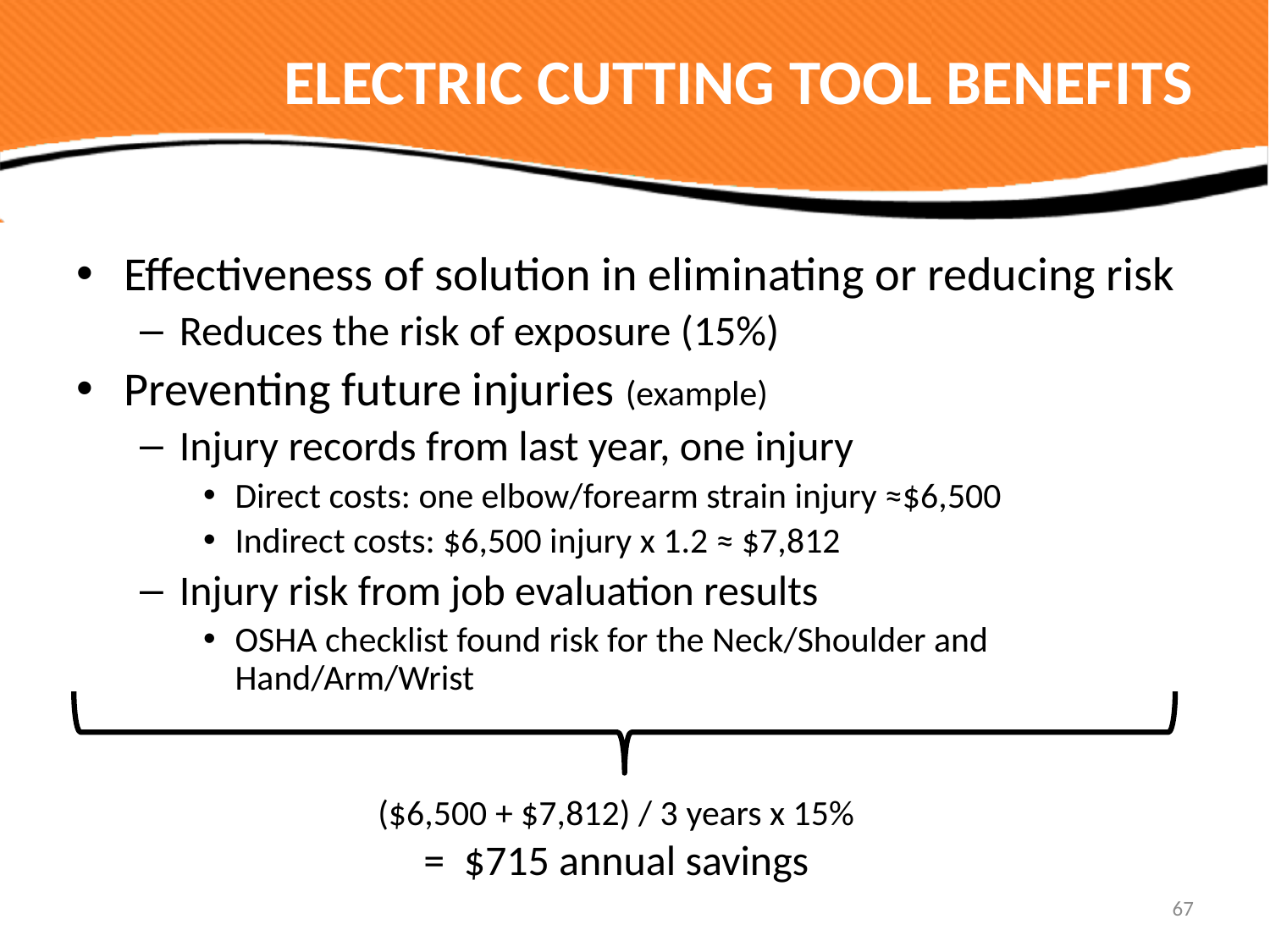

# ELECTRIC CUTTING TOOL BENEFITS

Effectiveness of solution in eliminating or reducing risk
Reduces the risk of exposure (15%)
Preventing future injuries (example)
Injury records from last year, one injury
Direct costs: one elbow/forearm strain injury ≈$6,500
Indirect costs: $6,500 injury x 1.2 ≈ $7,812
Injury risk from job evaluation results
OSHA checklist found risk for the Neck/Shoulder and Hand/Arm/Wrist

($6,500 + $7,812) / 3 years x 15%
=  $715 annual savings
67